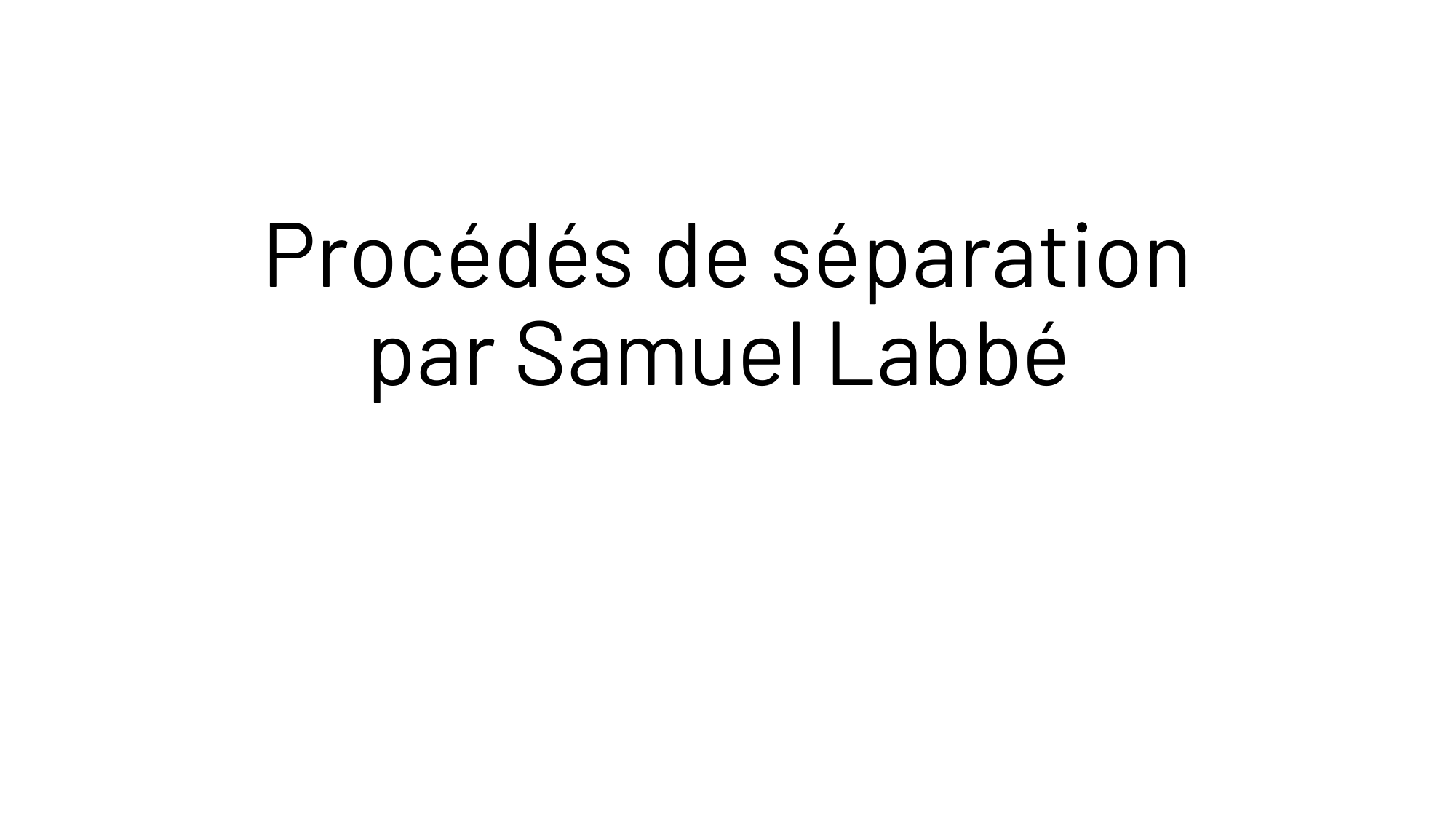

# Procédés de séparation par Samuel Labbé